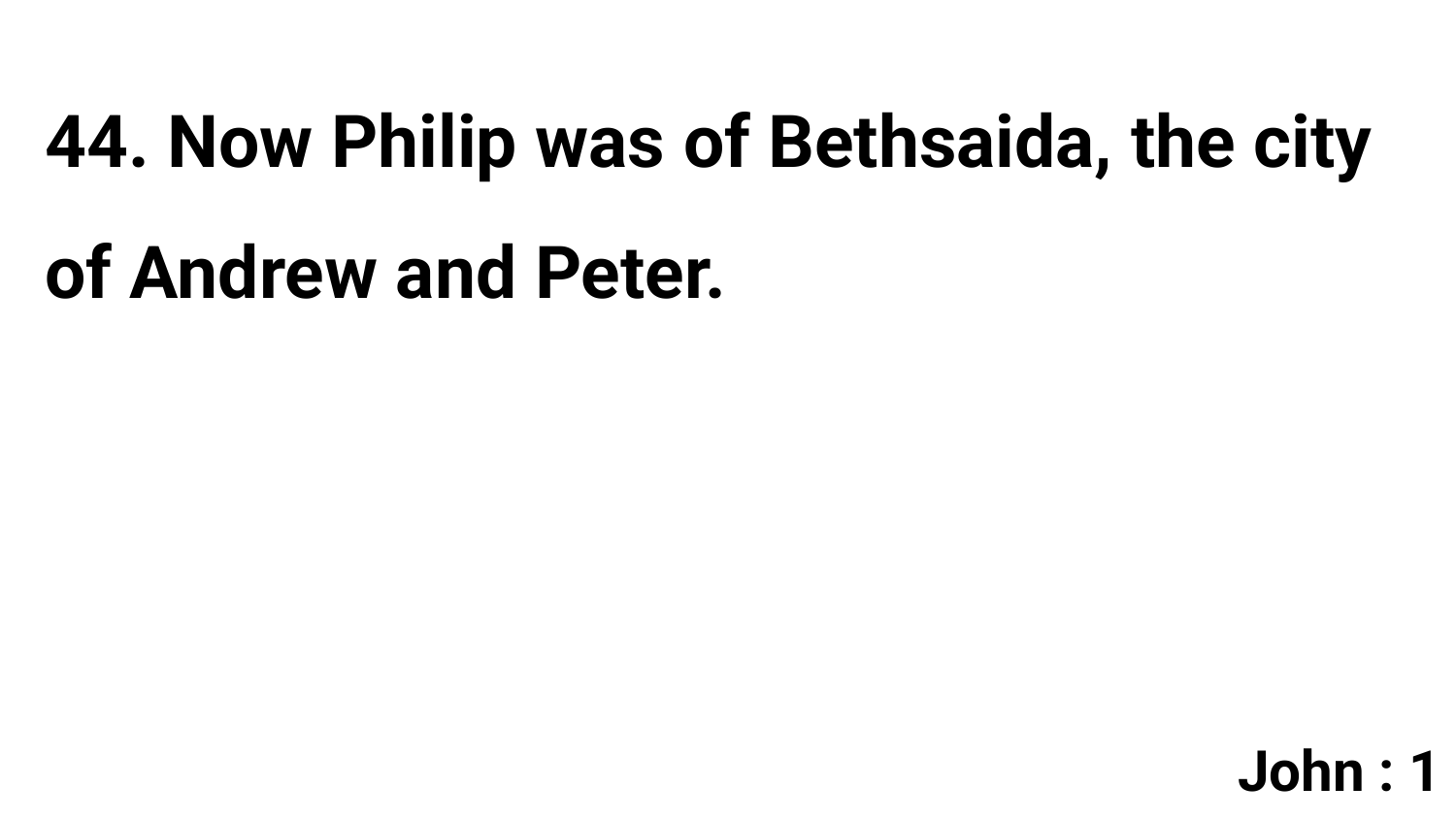

44. Now Philip was of Bethsaida, the city of Andrew and Peter.
John : 1